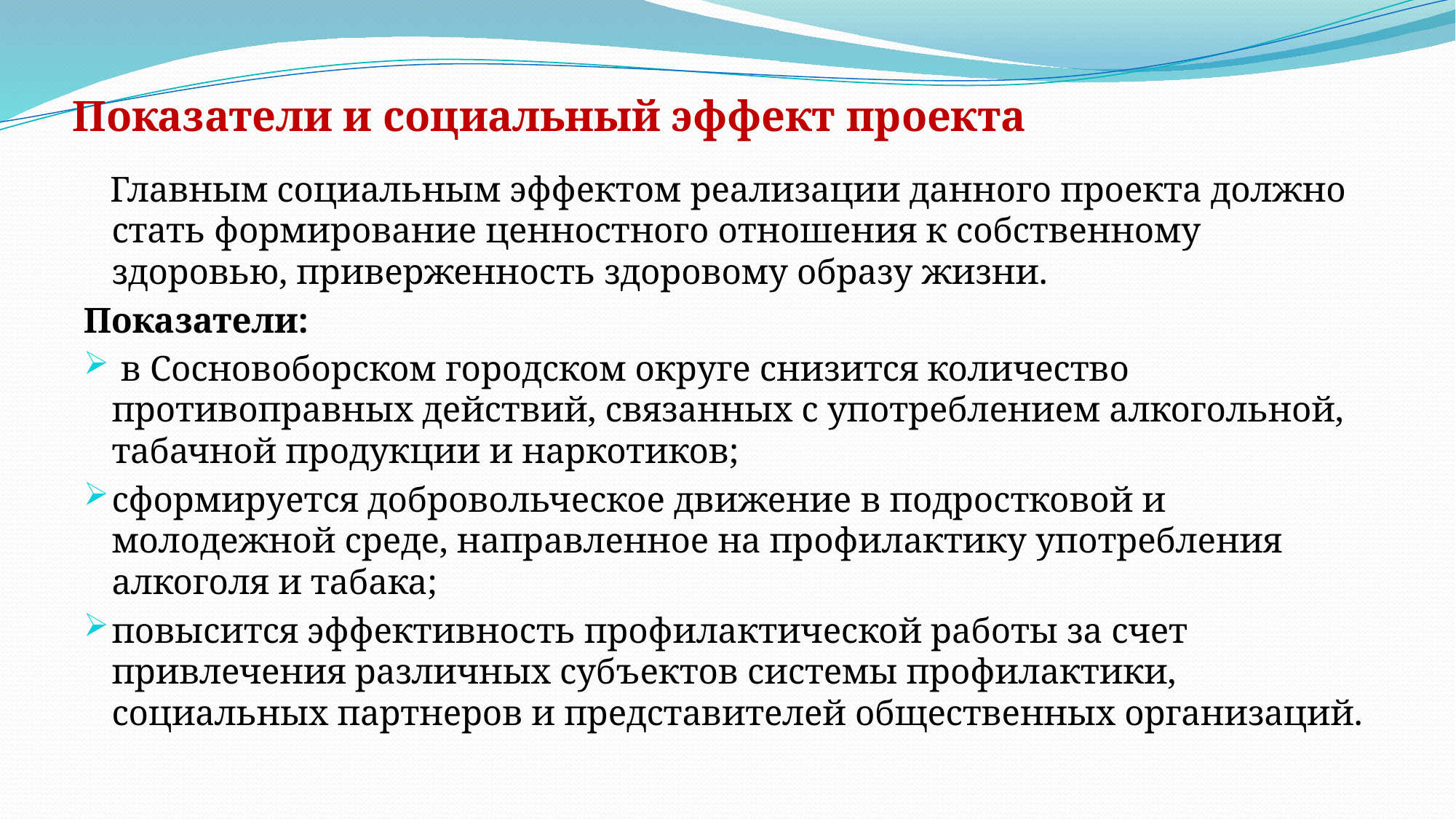

# Показатели и социальный эффект проекта
   Главным социальным эффектом реализации данного проекта должно стать формирование ценностного отношения к собственному здоровью, приверженность здоровому образу жизни.
Показатели:
 в Сосновоборском городском округе снизится количество противоправных действий, связанных с употреблением алкогольной, табачной продукции и наркотиков;
сформируется добровольческое движение в подростковой и молодежной среде, направленное на профилактику употребления алкоголя и табака;
повысится эффективность профилактической работы за счет привлечения различных субъектов системы профилактики, социальных партнеров и представителей общественных организаций.